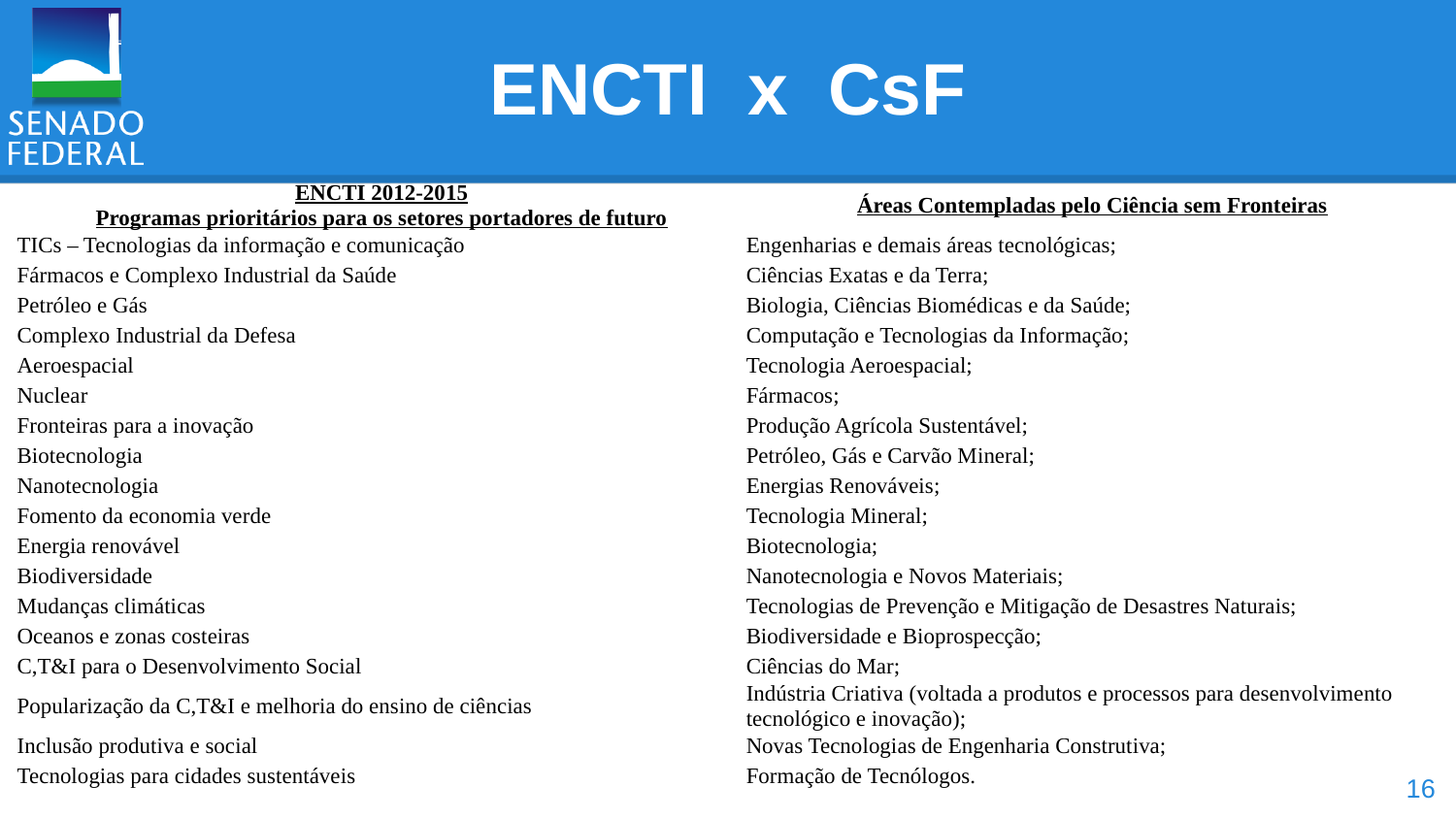

# ENCTI  x  CsF
| ENCTI 2012-2015 Programas prioritários para os setores portadores de futuro | Áreas Contempladas pelo Ciência sem Fronteiras |
| --- | --- |
| TICs – Tecnologias da informação e comunicação | Engenharias e demais áreas tecnológicas; |
| Fármacos e Complexo Industrial da Saúde | Ciências Exatas e da Terra; |
| Petróleo e Gás | Biologia, Ciências Biomédicas e da Saúde; |
| Complexo Industrial da Defesa | Computação e Tecnologias da Informação; |
| Aeroespacial | Tecnologia Aeroespacial; |
| Nuclear | Fármacos; |
| Fronteiras para a inovação | Produção Agrícola Sustentável; |
| Biotecnologia | Petróleo, Gás e Carvão Mineral; |
| Nanotecnologia | Energias Renováveis; |
| Fomento da economia verde | Tecnologia Mineral; |
| Energia renovável | Biotecnologia; |
| Biodiversidade | Nanotecnologia e Novos Materiais; |
| Mudanças climáticas | Tecnologias de Prevenção e Mitigação de Desastres Naturais; |
| Oceanos e zonas costeiras | Biodiversidade e Bioprospecção; |
| C,T&I para o Desenvolvimento Social | Ciências do Mar; |
| Popularização da C,T&I e melhoria do ensino de ciências | Indústria Criativa (voltada a produtos e processos para desenvolvimento tecnológico e inovação); |
| Inclusão produtiva e social | Novas Tecnologias de Engenharia Construtiva; |
| Tecnologias para cidades sustentáveis | Formação de Tecnólogos. |
16